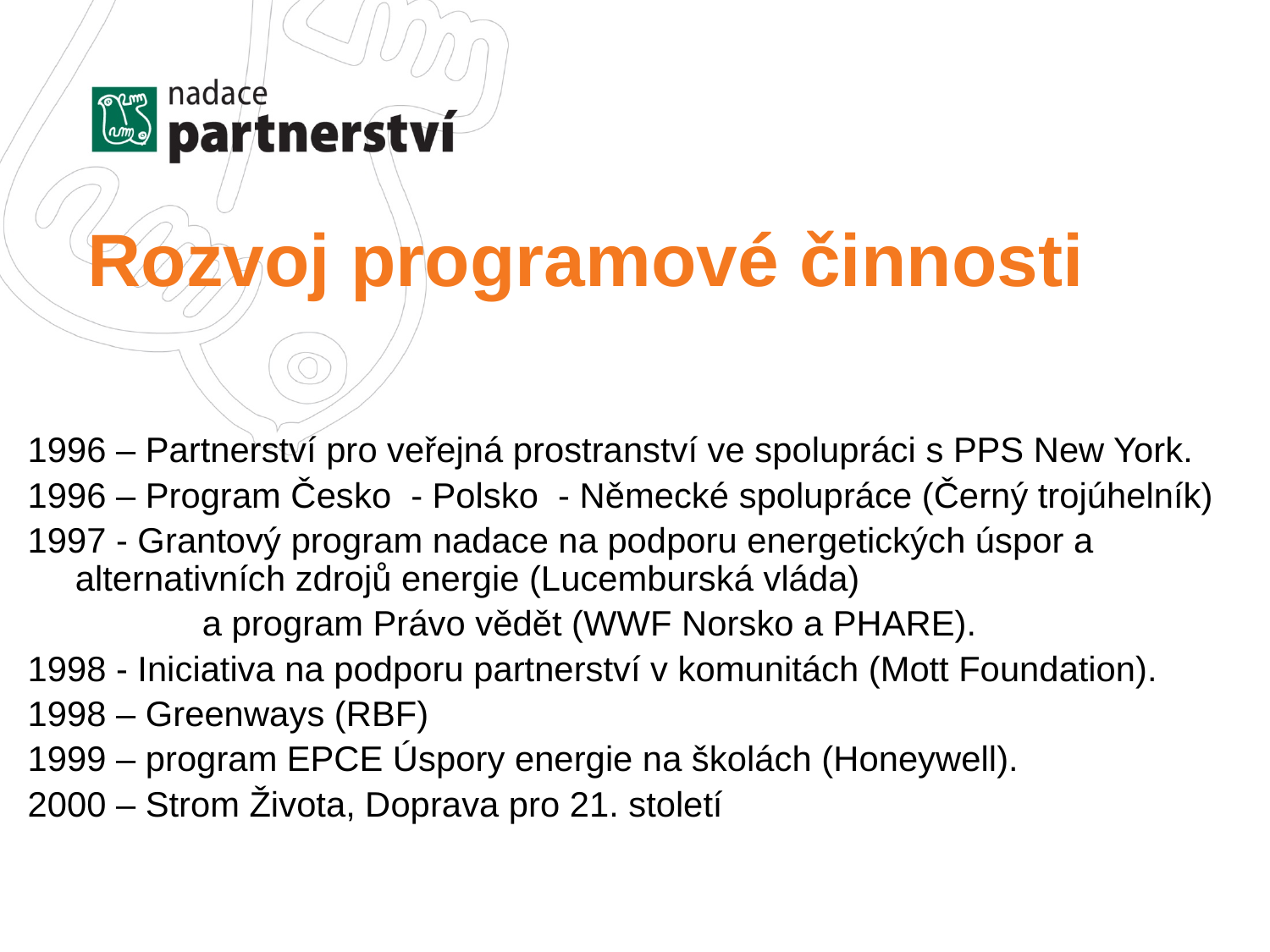

# Rozvoj programové činnosti
1996 – Partnerství pro veřejná prostranství ve spolupráci s PPS New York.
1996 – Program Česko  - Polsko  - Německé spolupráce (Černý trojúhelník)
1997 - Grantový program nadace na podporu energetických úspor a 	alternativních zdrojů energie (Lucemburská vláda)
		a program Právo vědět (WWF Norsko a PHARE).
1998 - Iniciativa na podporu partnerství v komunitách (Mott Foundation).
1998 – Greenways (RBF)
1999 – program EPCE Úspory energie na školách (Honeywell).
2000 – Strom Života, Doprava pro 21. století